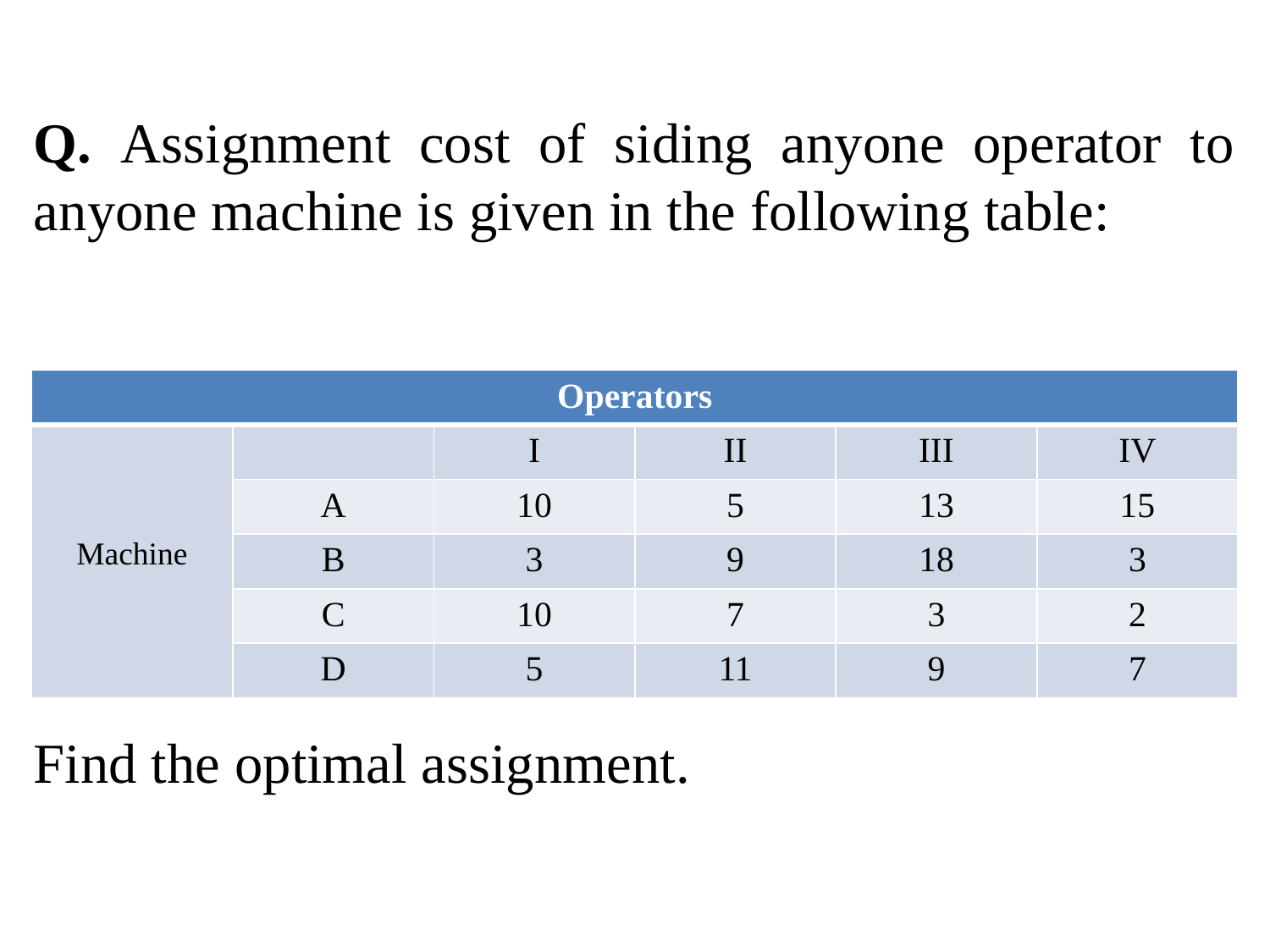

Q. Assignment cost of siding anyone operator to anyone machine is given in the following table:

Find the optimal assignment.

| Operators |  |  |  |  |  |
| --- | --- | --- | --- | --- | --- |
| Machine |  | I | II | III | IV |
|  | A | 10 | 5 | 13 | 15 |
|  | B | 3 | 9 | 18 | 3 |
|  | C | 10 | 7 | 3 | 2 |
|  | D | 5 | 11 | 9 | 7 |